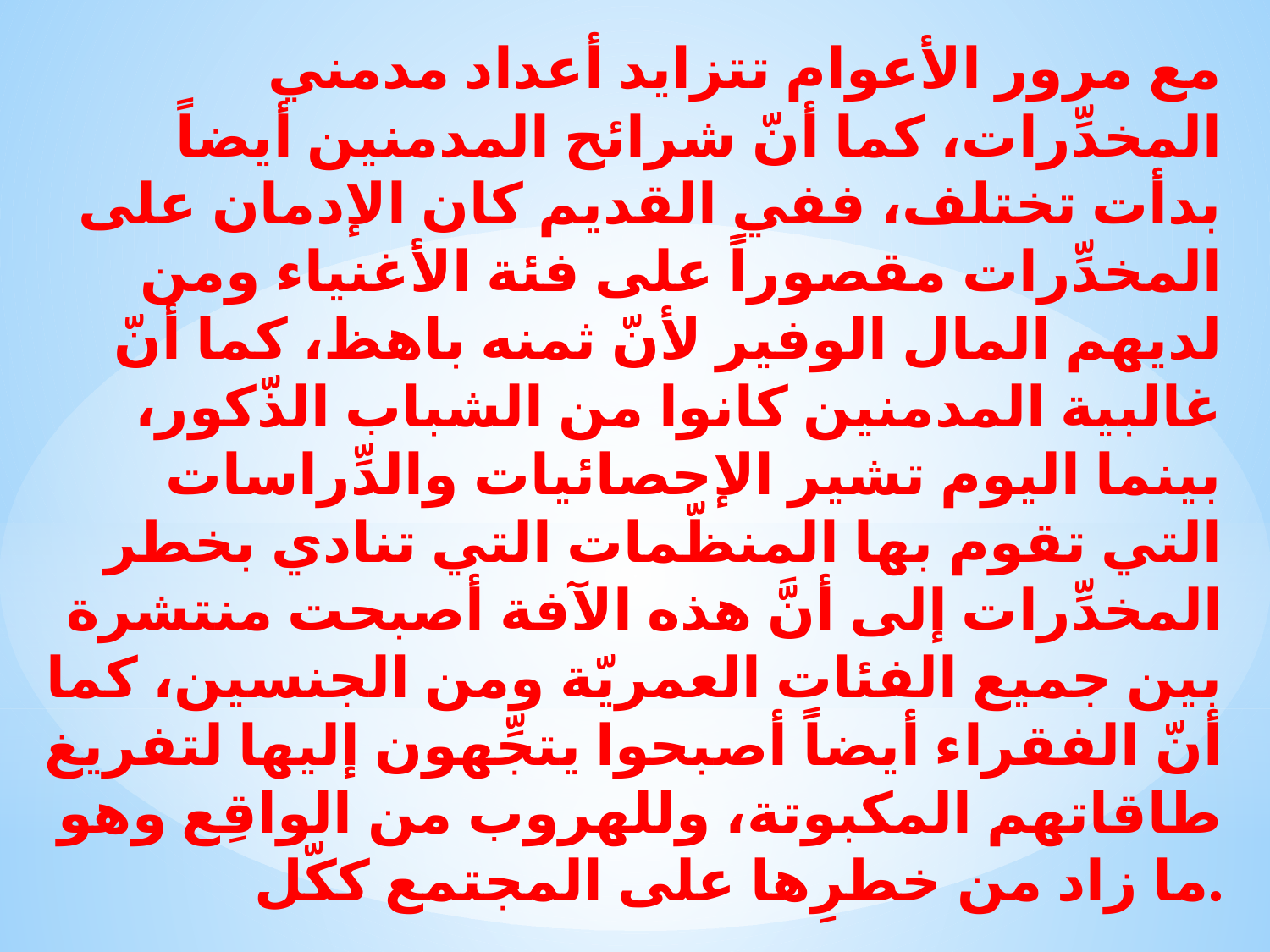

مع مرور الأعوام تتزايد أعداد مدمني المخدِّرات، كما أنّ شرائح المدمنين أيضاً بدأت تختلف، ففي القديم كان الإدمان على المخدِّرات مقصوراً على فئة الأغنياء ومن لديهم المال الوفير لأنّ ثمنه باهظ، كما أنّ غالبية المدمنين كانوا من الشباب الذّكور، بينما اليوم تشير الإحصائيات والدِّراسات التي تقوم بها المنظّمات التي تنادي بخطر المخدِّرات إلى أنَّ هذه الآفة أصبحت منتشرة بين جميع الفئات العمريّة ومن الجنسين، كما أنّ الفقراء أيضاً أصبحوا يتجِّهون إليها لتفريغ طاقاتهم المكبوتة، وللهروب من الواقِع وهو ما زاد من خطرِها على المجتمع ككّل.